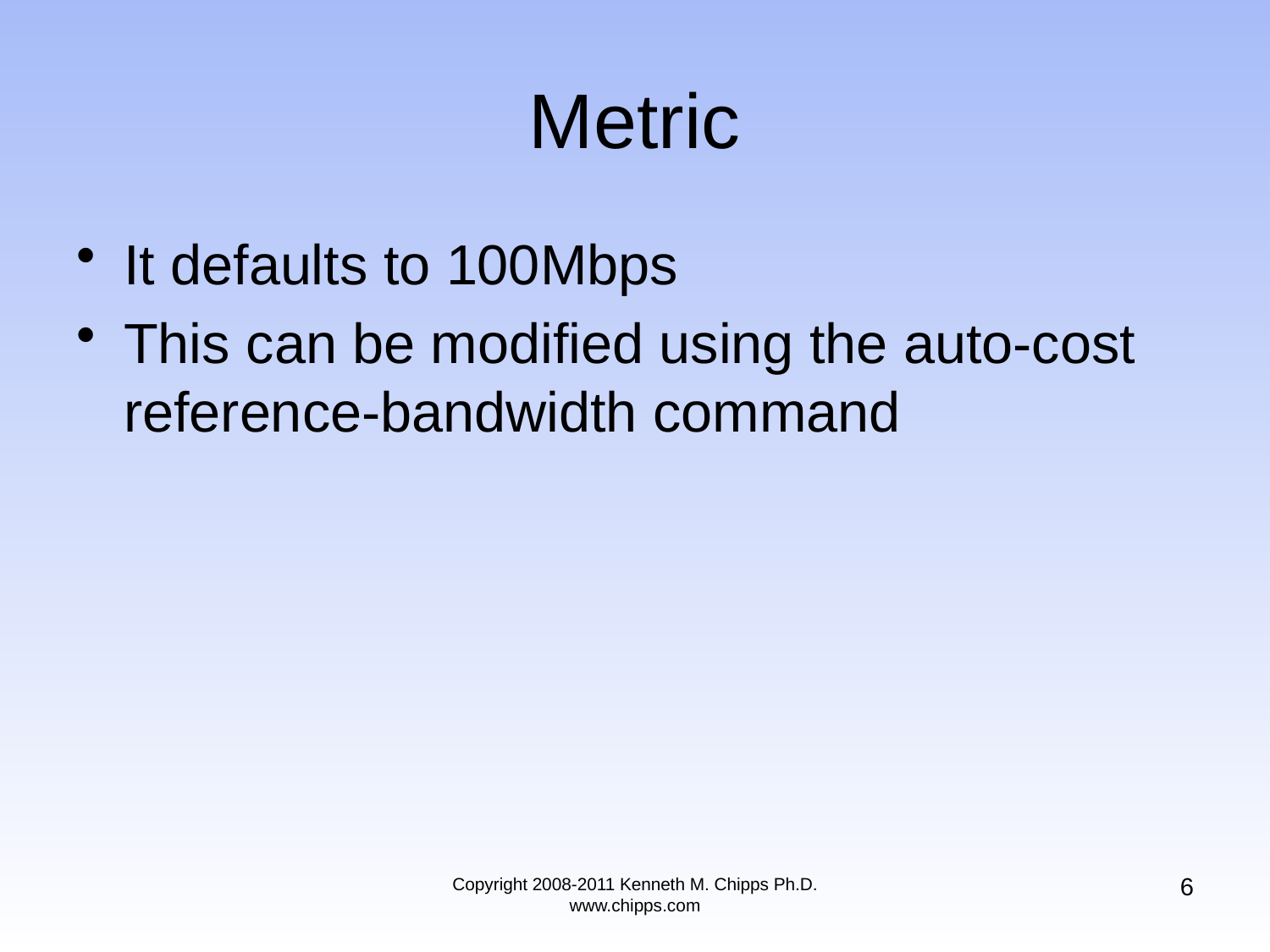

# Metric
It defaults to 100Mbps
This can be modified using the auto-cost reference-bandwidth command
6
Copyright 2008-2011 Kenneth M. Chipps Ph.D. www.chipps.com